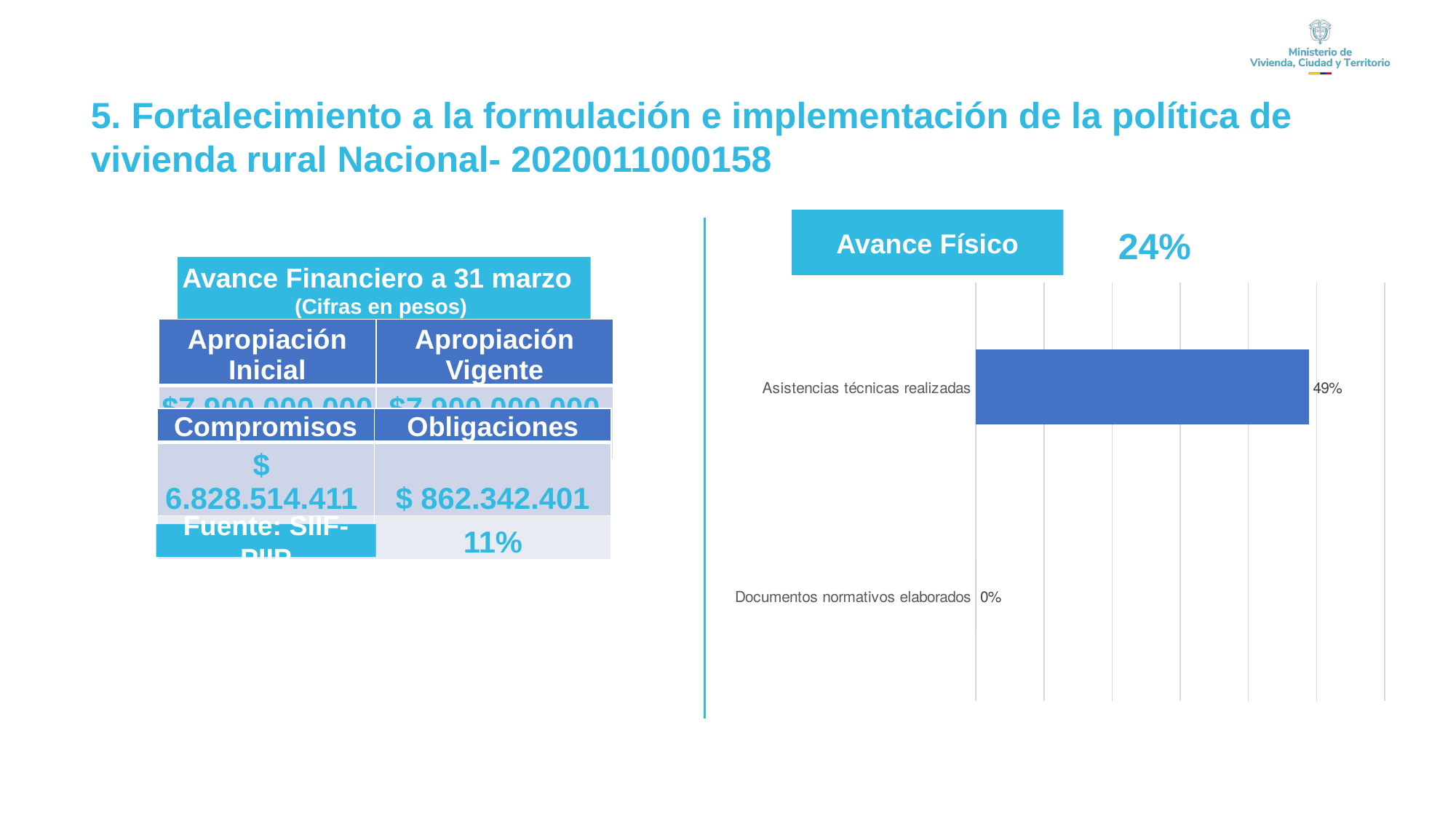

5. Fortalecimiento a la formulación e implementación de la política de vivienda rural Nacional- 2020011000158
Avance Físico
 24%
Avance Financiero a 31 marzo
(Cifras en pesos)

### Chart

| Category |  |
|---|---|
| Documentos normativos elaborados | 0.0 |
|  Asistencias técnicas realizadas | 0.48863636363636365 |
|  |  |  |
| --- | --- | --- |
| Apropiación Inicial | Apropiación Vigente |
| --- | --- |
| $7.900.000.000 | $7.900.000.000 |
| Compromisos | Obligaciones |
| --- | --- |
| $ 6.828.514.411 | $ 862.342.401 |
| 86% | 11% |
Fuente: SIIF-PIIP